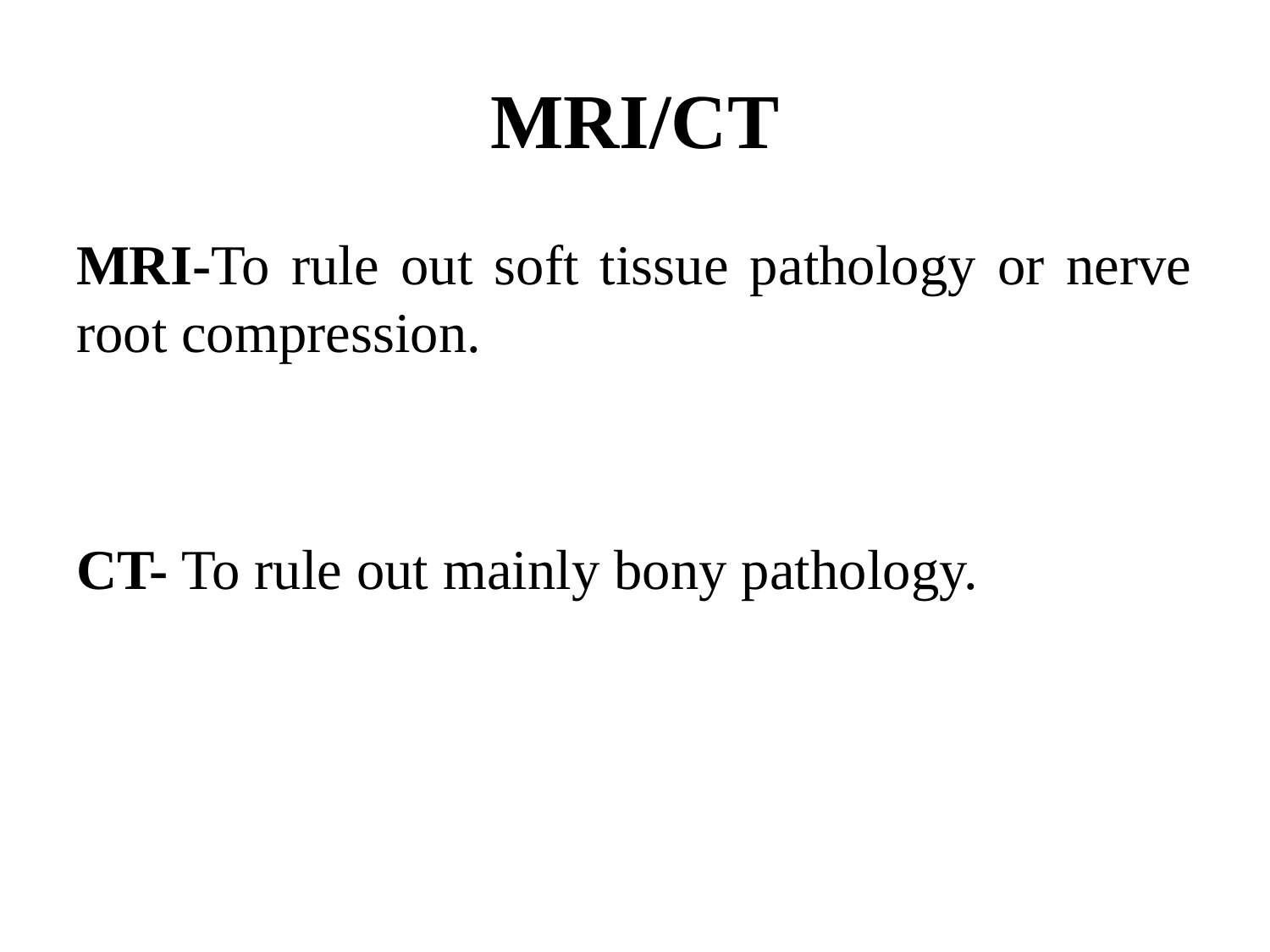

# MRI/CT
MRI-To rule out soft tissue pathology or nerve root compression.

CT- To rule out mainly bony pathology.